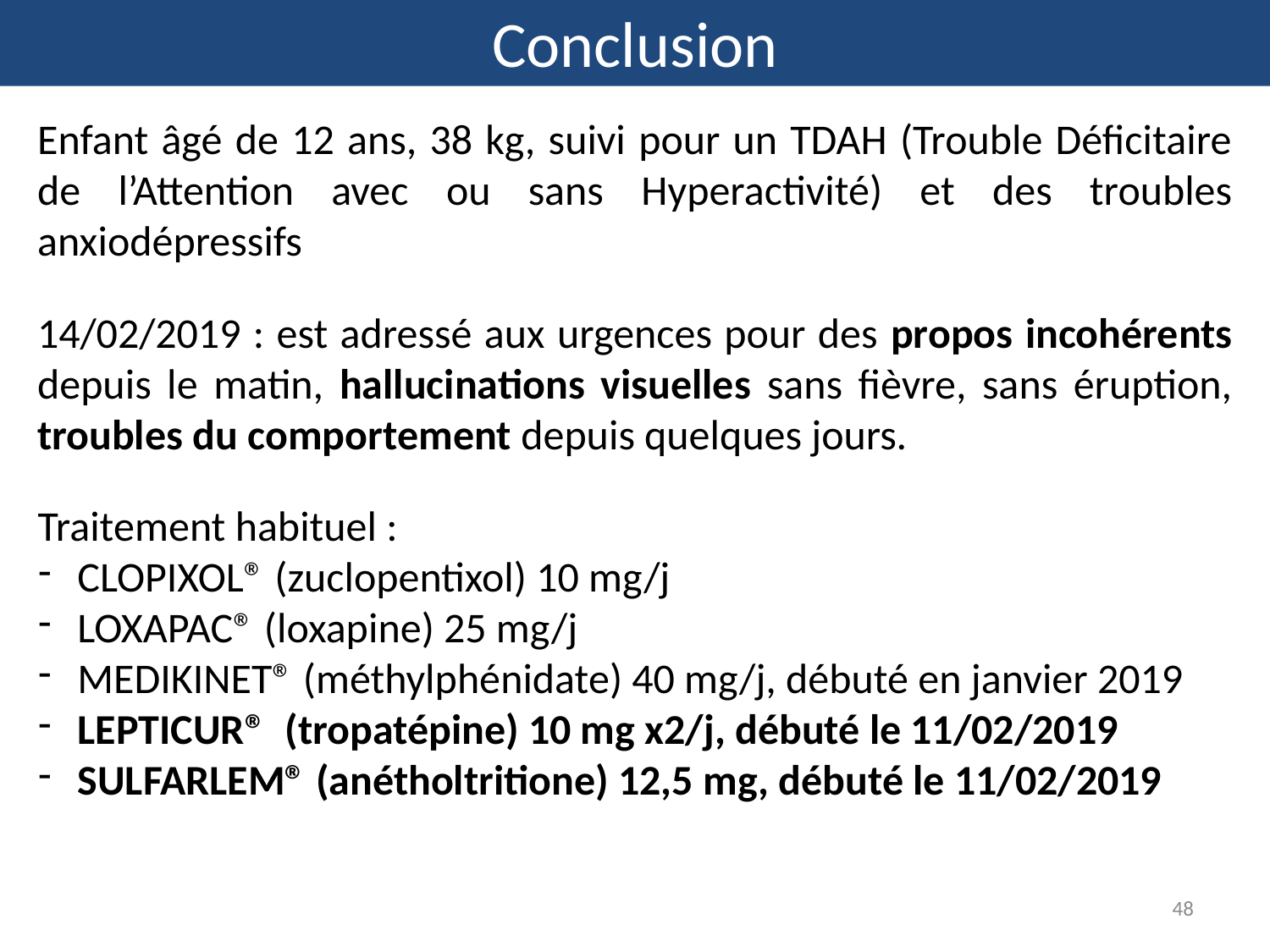

Conclusion
Enfant âgé de 12 ans, 38 kg, suivi pour un TDAH (Trouble Déficitaire de l’Attention avec ou sans Hyperactivité) et des troubles anxiodépressifs
14/02/2019 : est adressé aux urgences pour des propos incohérents depuis le matin, hallucinations visuelles sans fièvre, sans éruption, troubles du comportement depuis quelques jours.
Traitement habituel :
CLOPIXOL® (zuclopentixol) 10 mg/j
LOXAPAC® (loxapine) 25 mg/j
MEDIKINET® (méthylphénidate) 40 mg/j, débuté en janvier 2019
LEPTICUR®  (tropatépine) 10 mg x2/j, débuté le 11/02/2019
SULFARLEM® (anétholtritione) 12,5 mg, débuté le 11/02/2019
48